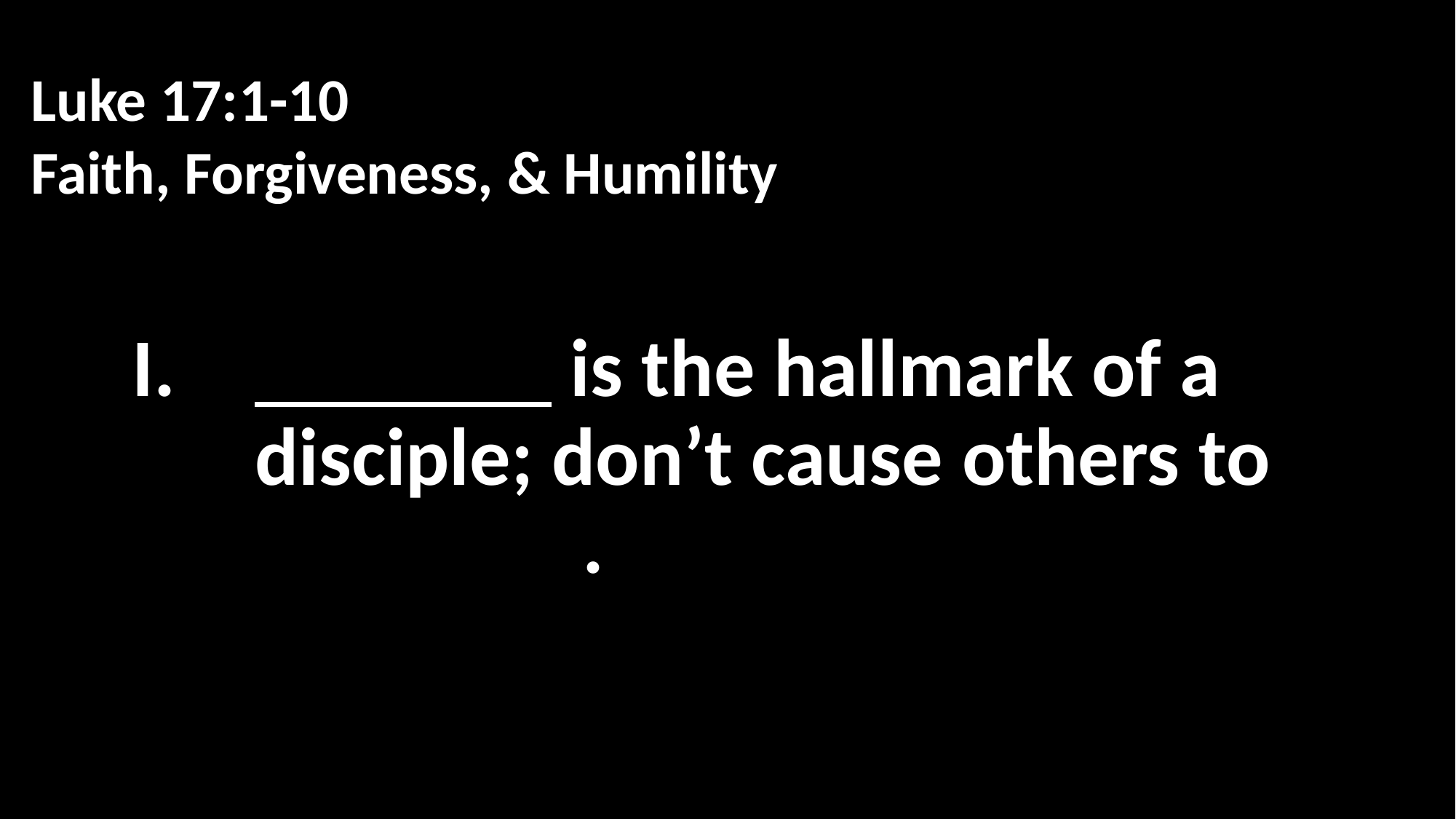

Luke 17:1-10
Faith, Forgiveness, & Humility
                 is the hallmark of a disciple; don’t cause others to 			.